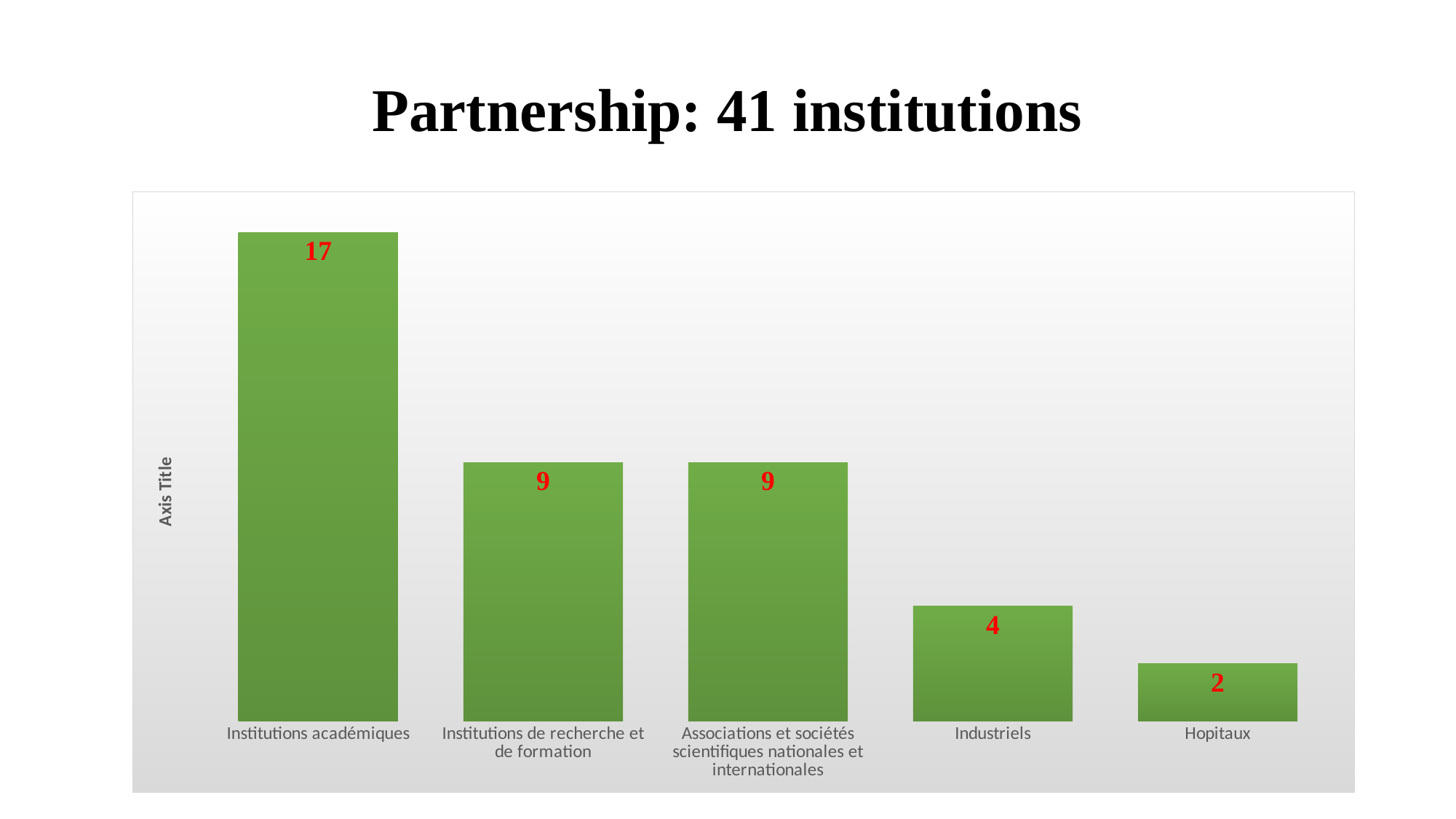

# Partnership: 41 institutions

### Chart

| Category |  |
|---|---|
| Institutions académiques | 17.0 |
| Institutions de recherche et de formation | 9.0 |
| Associations et sociétés scientifiques nationales et internationales | 9.0 |
| Industriels | 4.0 |
| Hopitaux | 2.0 |